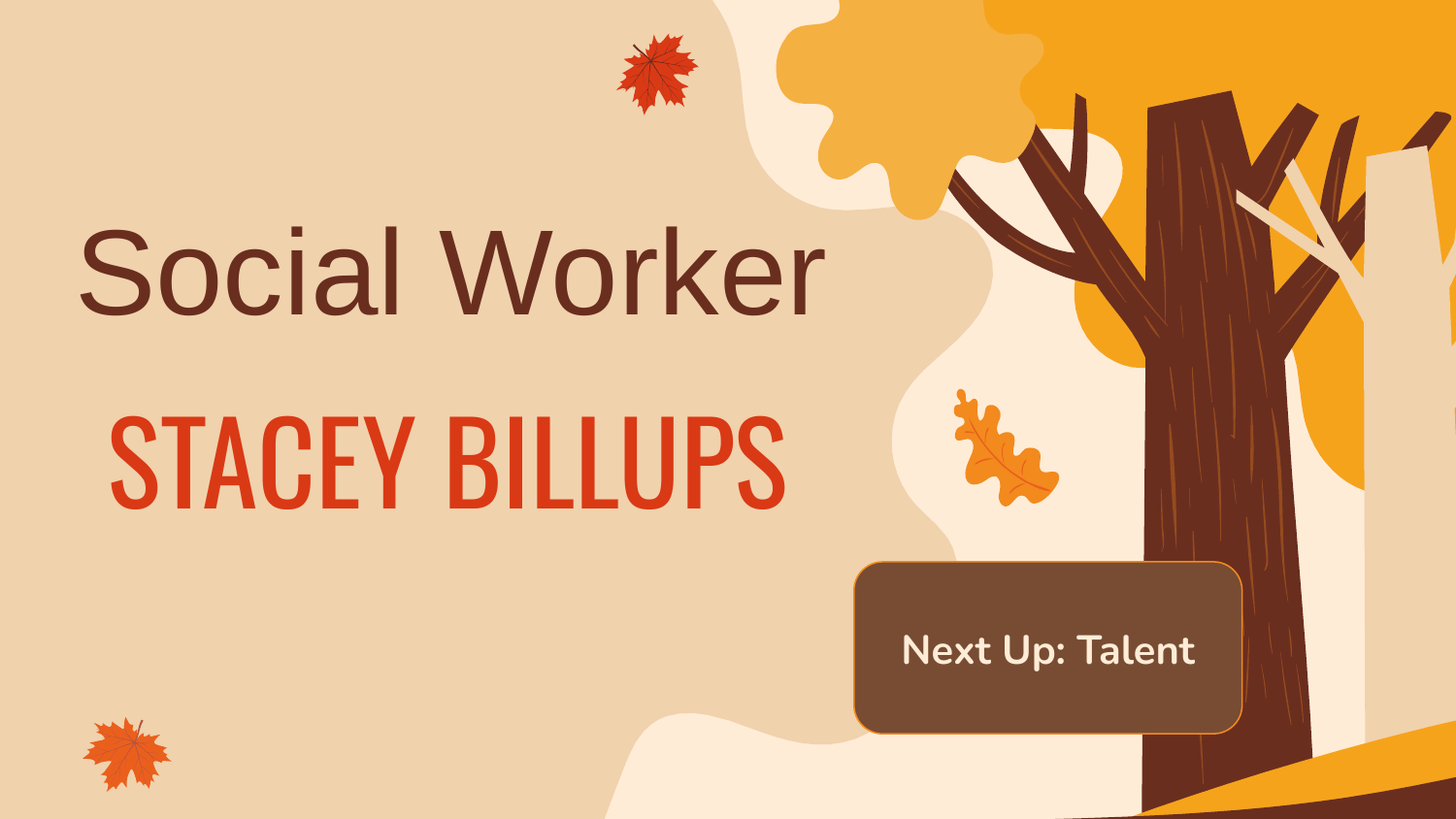

# Social Worker
STACEY BILLUPS
Next Up: Talent